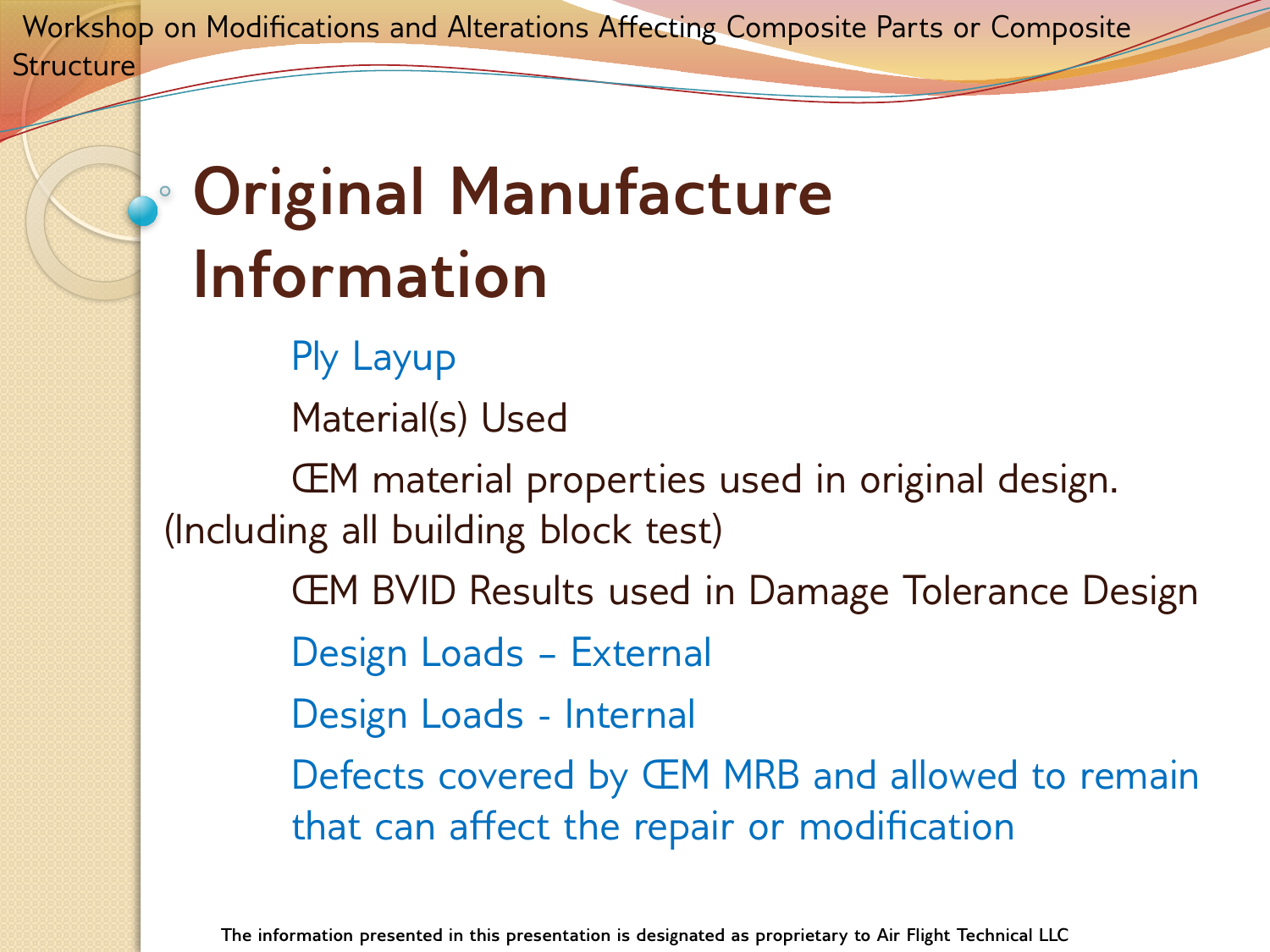

# Original Manufacture Information
	Ply Layup
	Material(s) Used
	OEM material properties used in original design. 	(Including all building block test)
	OEM BVID Results used in Damage Tolerance Design
	Design Loads – External
	Design Loads - Internal
	Defects covered by OEM MRB and allowed to remain 	that can affect the repair or modification